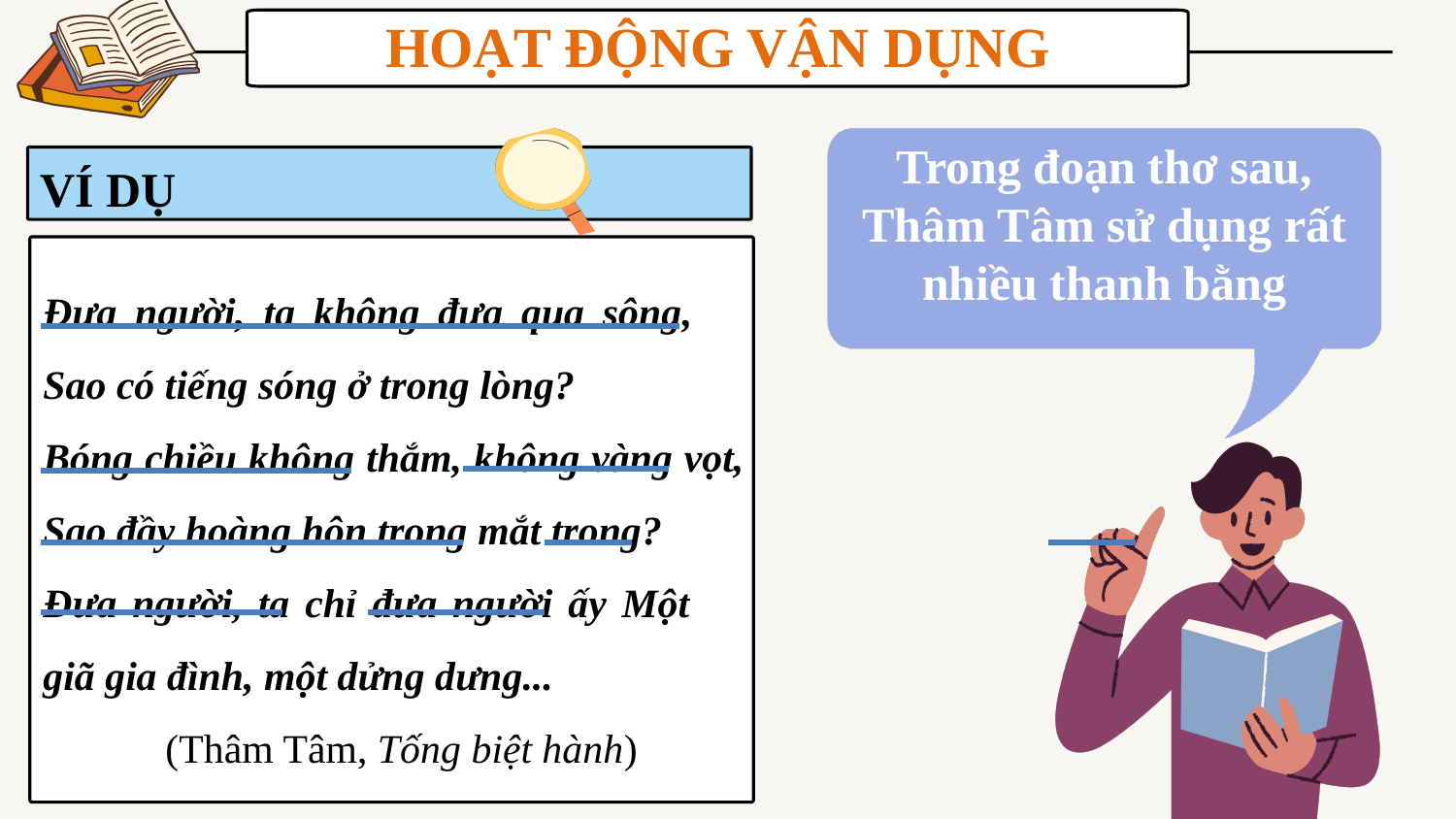

HOẠT ĐỘNG VẬN DỤNG

Trong đoạn thơ sau, Thâm Tâm sử dụng rất nhiều thanh bằng

VÍ DỤ

Đưa người, ta không đưa qua sông, Sao có tiếng sóng ở trong lòng?
Bóng chiều không thắm, không vàng vọt, Sao đầy hoàng hôn trong mắt trong?
Đưa người, ta chỉ đưa người ấy Một giã gia đình, một dửng dưng...
              (Thâm Tâm, Tống biệt hành)